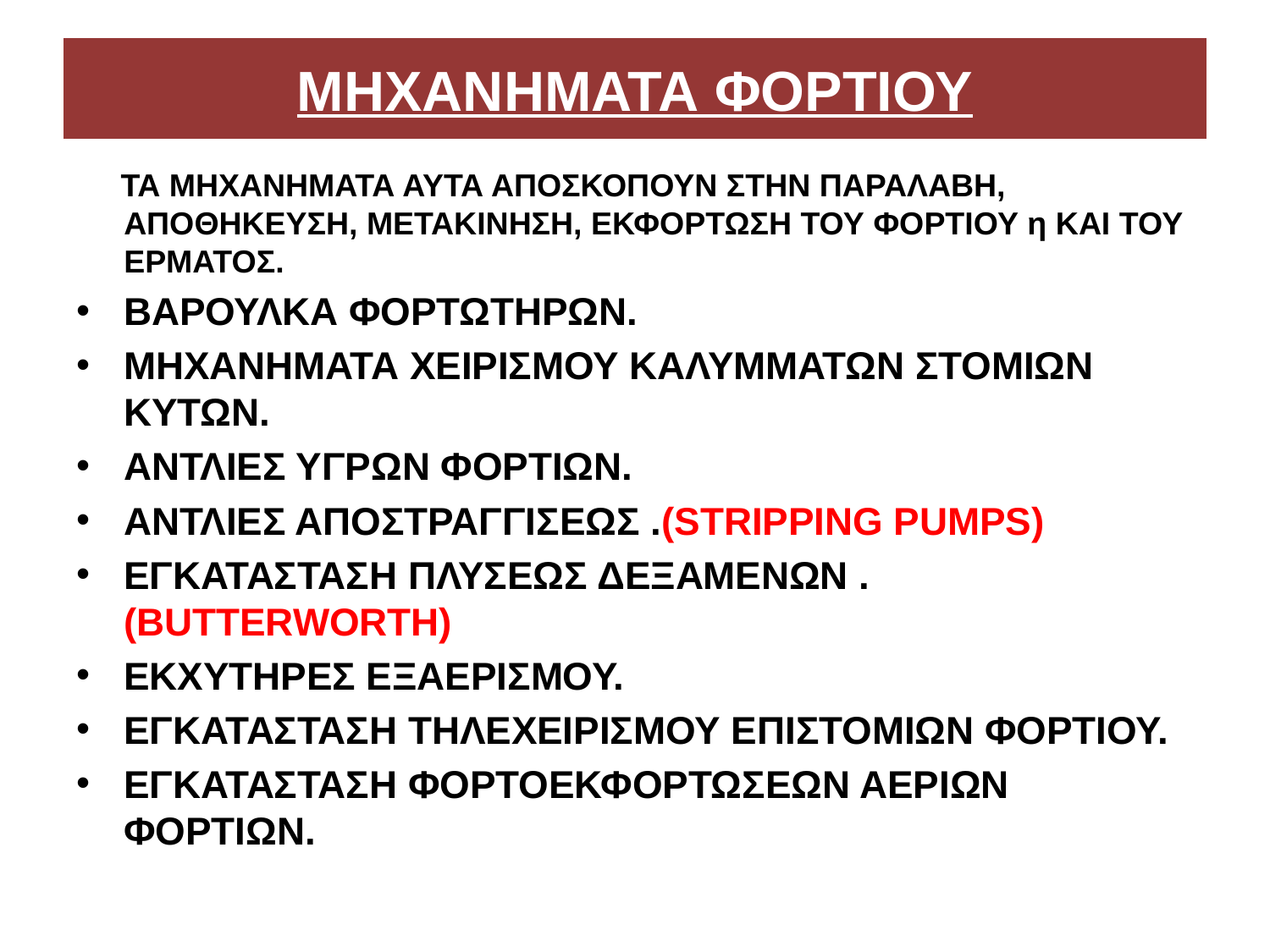

# ΜΗΧΑΝΗΜΑΤΑ ΦΟΡΤΙΟΥ
     ΤΑ ΜΗΧΑΝΗΜΑΤΑ ΑΥΤΑ ΑΠΟΣΚΟΠΟΥΝ ΣΤΗΝ ΠΑΡΑΛΑΒΗ, ΑΠΟΘΗΚΕΥΣΗ, ΜΕΤΑΚΙΝΗΣΗ, ΕΚΦΟΡΤΩΣΗ ΤΟΥ ΦΟΡΤΙΟΥ η ΚΑΙ ΤΟΥ ΕΡΜΑΤΟΣ.
ΒΑΡΟΥΛΚΑ ΦΟΡΤΩΤΗΡΩΝ.
ΜΗΧΑΝΗΜΑΤΑ ΧΕΙΡΙΣΜΟΥ ΚΑΛΥΜΜΑΤΩΝ ΣΤΟΜΙΩΝ ΚΥΤΩΝ.
ΑΝΤΛΙΕΣ ΥΓΡΩΝ ΦΟΡΤΙΩΝ.
ΑΝΤΛΙΕΣ ΑΠΟΣΤΡΑΓΓΙΣΕΩΣ .(STRIPPING PUMPS)
ΕΓΚΑΤΑΣΤΑΣΗ ΠΛΥΣΕΩΣ ΔΕΞΑΜΕΝΩΝ . (BUTTERWORTH)
ΕΚΧΥΤΗΡΕΣ ΕΞΑΕΡΙΣΜΟΥ.
ΕΓΚΑΤΑΣΤΑΣΗ ΤΗΛΕΧΕΙΡΙΣΜΟΥ ΕΠΙΣΤΟΜΙΩΝ ΦΟΡΤΙΟΥ.
ΕΓΚΑΤΑΣΤΑΣΗ ΦΟΡΤΟΕΚΦΟΡΤΩΣΕΩΝ ΑΕΡΙΩΝ ΦΟΡΤΙΩΝ.